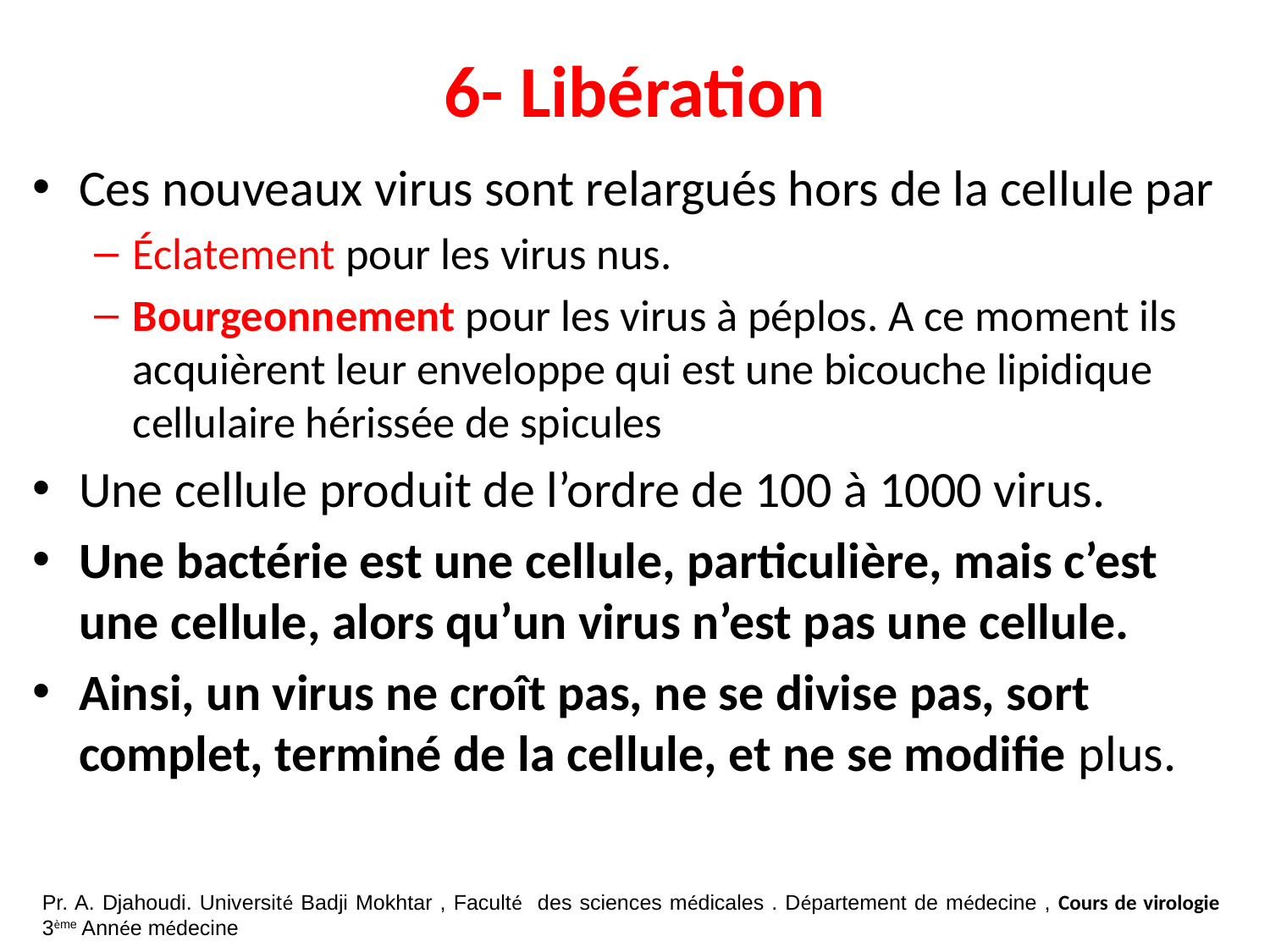

# 6- Libération
Ces nouveaux virus sont relargués hors de la cellule par
Éclatement pour les virus nus.
Bourgeonnement pour les virus à péplos. A ce moment ils acquièrent leur enveloppe qui est une bicouche lipidique cellulaire hérissée de spicules
Une cellule produit de l’ordre de 100 à 1000 virus.
Une bactérie est une cellule, particulière, mais c’est une cellule, alors qu’un virus n’est pas une cellule.
Ainsi, un virus ne croît pas, ne se divise pas, sort complet, terminé de la cellule, et ne se modifie plus.
Pr. A. Djahoudi. Université Badji Mokhtar , Faculté  des sciences médicales . Département de médecine , Cours de virologie  3ème Année médecine